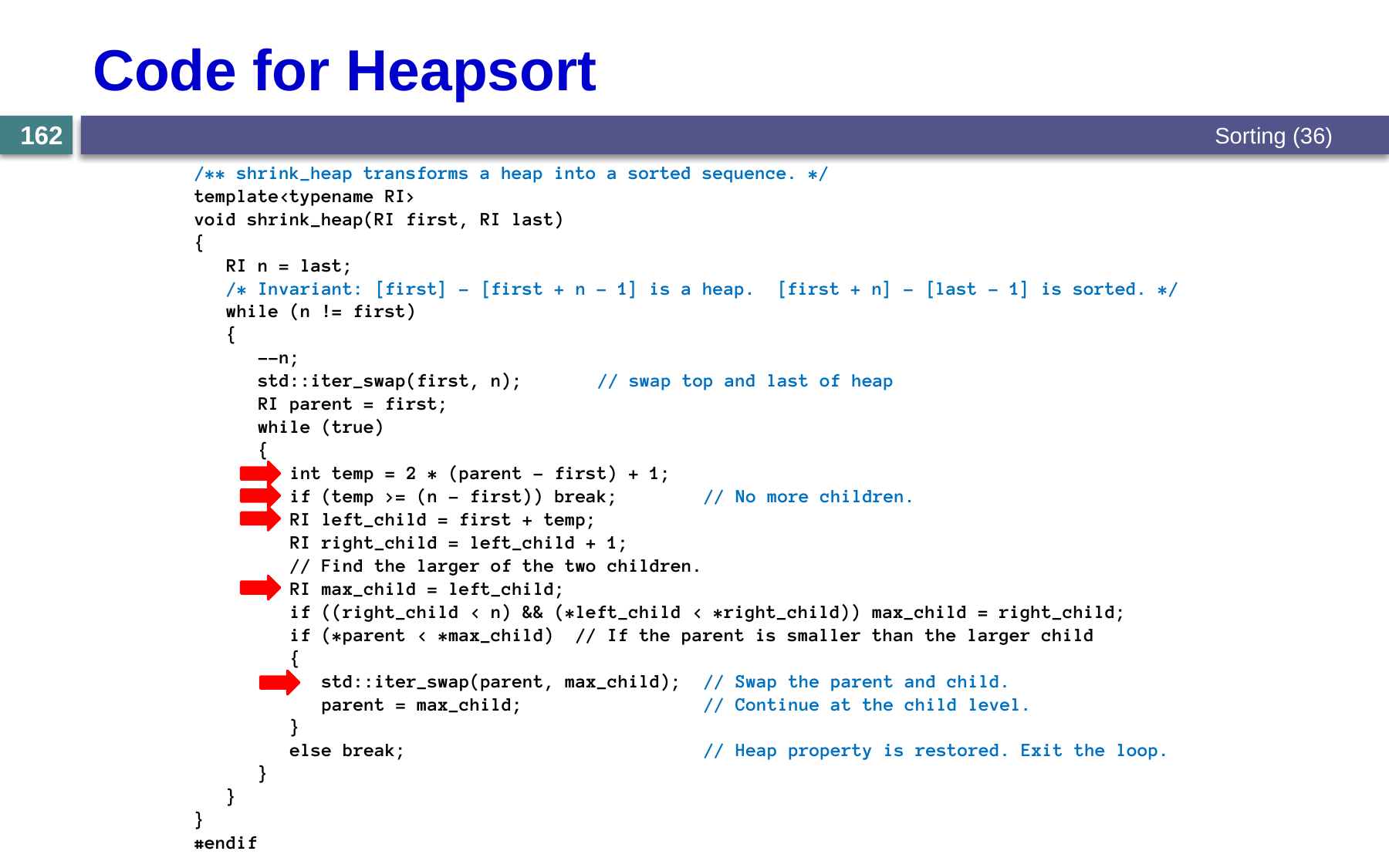

# Code for Heapsort
Sorting (36)
162
/** shrink_heap transforms a heap into a sorted sequence. */
template<typename RI>
void shrink_heap(RI first, RI last)
{
   RI n = last;
   /* Invariant: [first] - [first + n - 1] is a heap.  [first + n] - [last - 1] is sorted. */
   while (n != first)
   {
      --n;
      std::iter_swap(first, n);       // swap top and last of heap
      RI parent = first;
      while (true)
      {
         int temp = 2 * (parent - first) + 1;
         if (temp >= (n - first)) break;        // No more children.
         RI left_child = first + temp;
         RI right_child = left_child + 1;
         // Find the larger of the two children.
         RI max_child = left_child;
         if ((right_child < n) && (*left_child < *right_child)) max_child = right_child;
         if (*parent < *max_child)  // If the parent is smaller than the larger child
         {
            std::iter_swap(parent, max_child);  // Swap the parent and child.
            parent = max_child;                 // Continue at the child level.
         }
         else break;                            // Heap property is restored. Exit the loop.
      }
   }
}
#endif